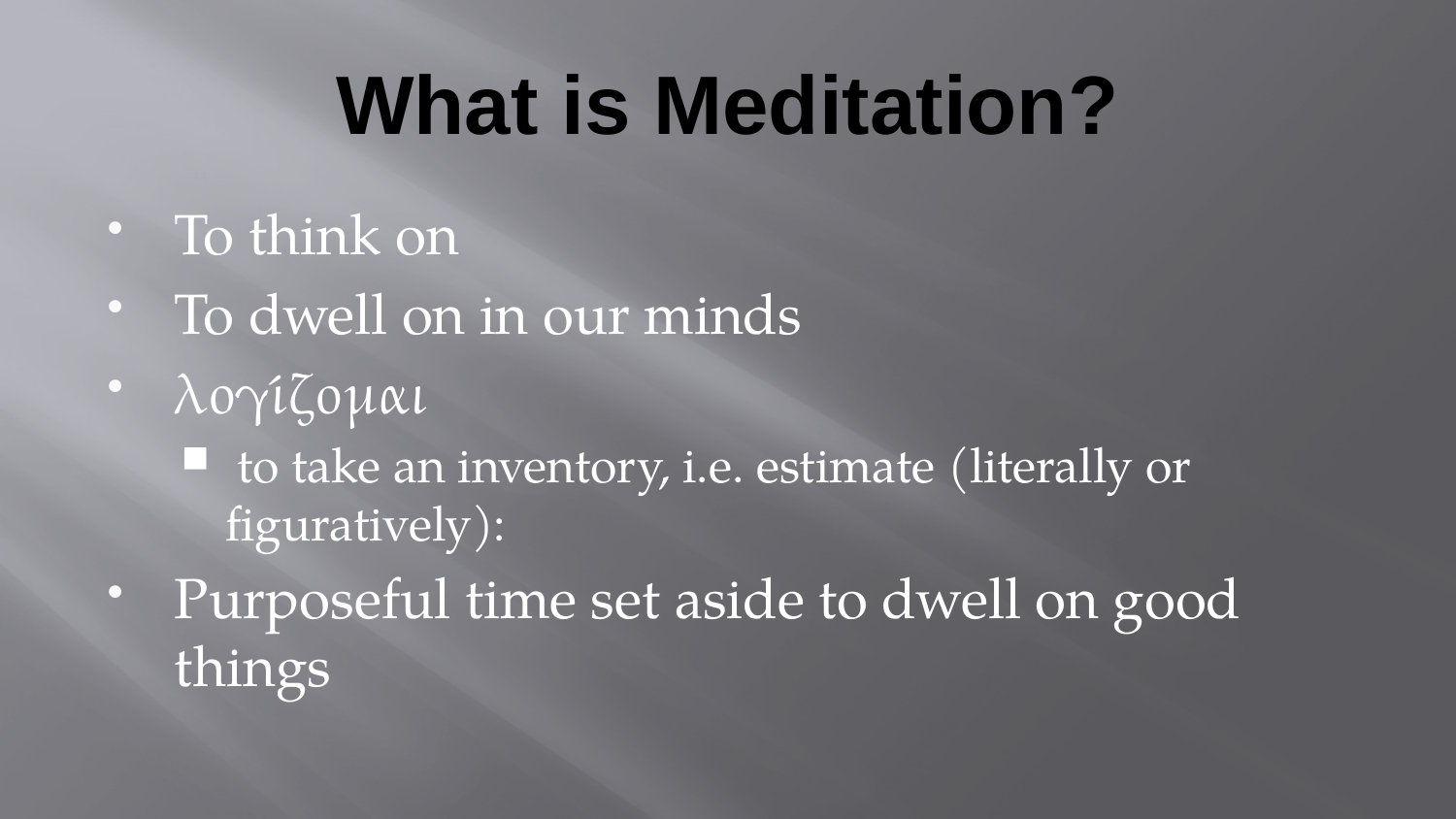

# What is Meditation?
To think on
To dwell on in our minds
λογίζομαι
 to take an inventory, i.e. estimate (literally or figuratively):
Purposeful time set aside to dwell on good things